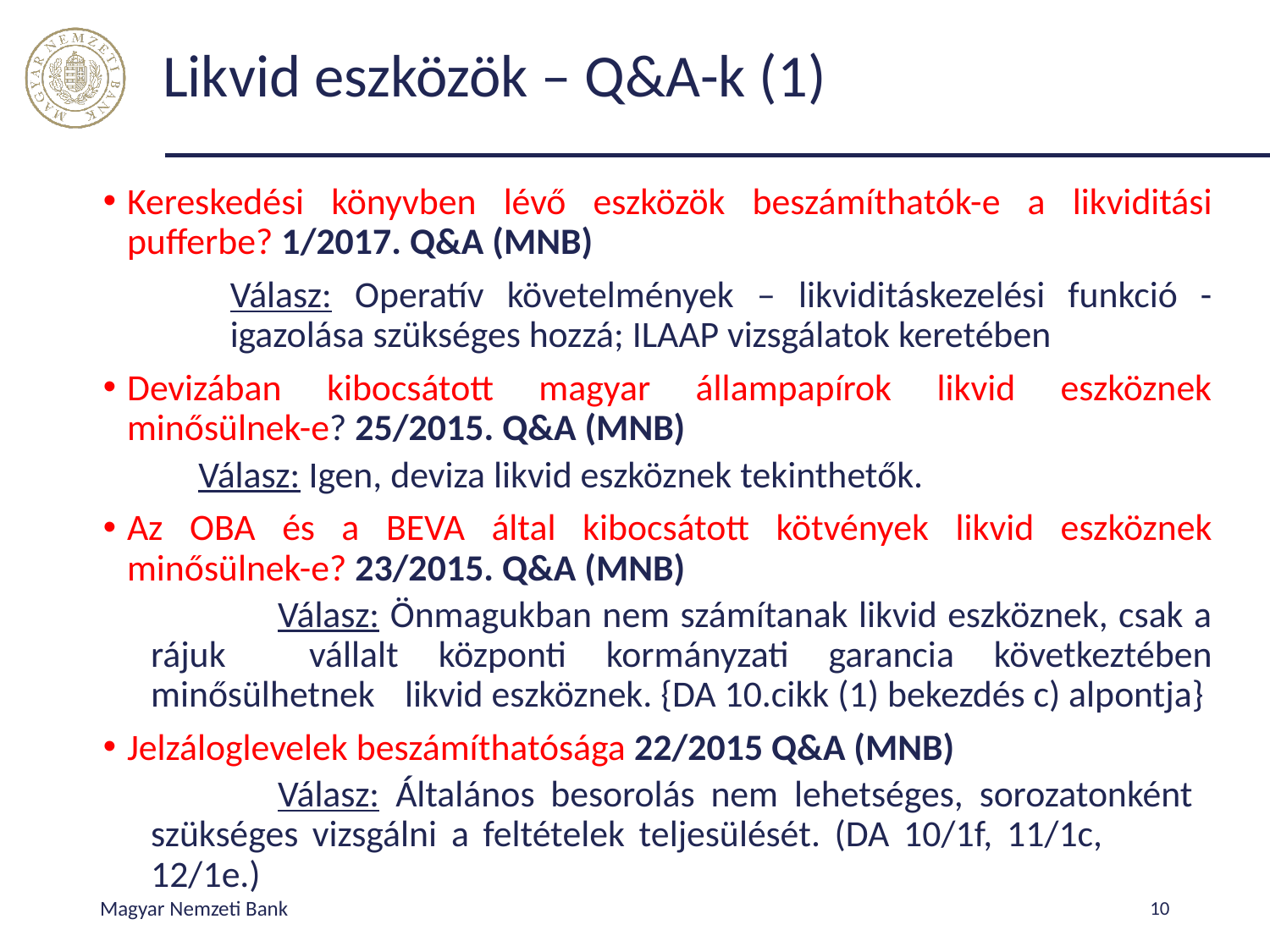

# Likvid eszközök – Q&A-k (1)
Kereskedési könyvben lévő eszközök beszámíthatók-e a likviditási pufferbe? 1/2017. Q&A (MNB)
	Válasz: Operatív követelmények – likviditáskezelési funkció - 	igazolása szükséges hozzá; ILAAP vizsgálatok keretében
Devizában kibocsátott magyar állampapírok likvid eszköznek minősülnek-e? 25/2015. Q&A (MNB)
Válasz: Igen, deviza likvid eszköznek tekinthetők.
Az OBA és a BEVA által kibocsátott kötvények likvid eszköznek minősülnek-e? 23/2015. Q&A (MNB)
	Válasz: Önmagukban nem számítanak likvid eszköznek, csak a rájuk 	vállalt központi kormányzati garancia következtében minősülhetnek 	likvid eszköznek. {DA 10.cikk (1) bekezdés c) alpontja}
Jelzáloglevelek beszámíthatósága 22/2015 Q&A (MNB)
	Válasz: Általános besorolás nem lehetséges, sorozatonként 	szükséges vizsgálni a feltételek teljesülését. (DA 10/1f, 11/1c, 	12/1e.)

Magyar Nemzeti Bank
10